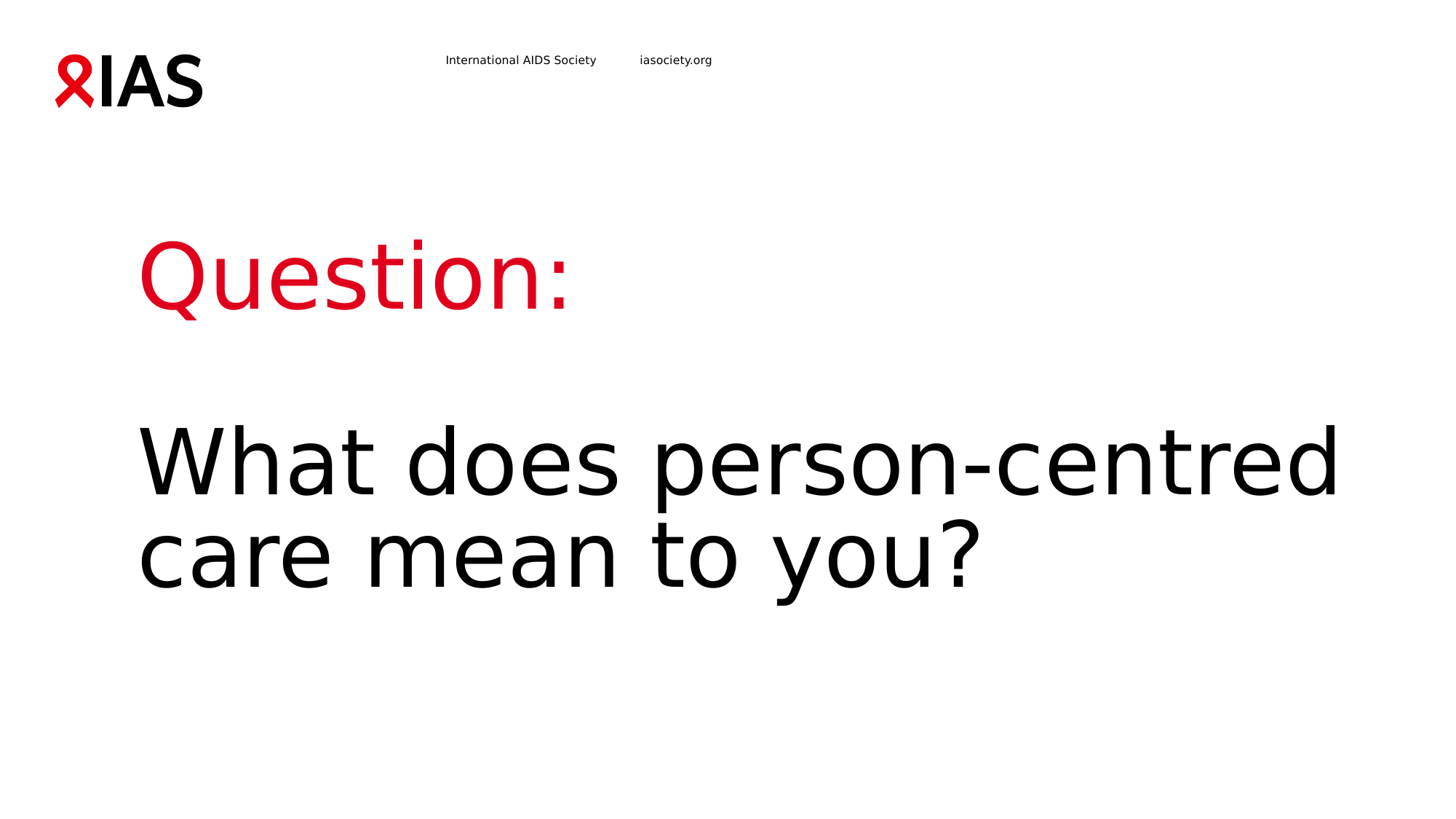

# Question: What does person-centred care mean to you?